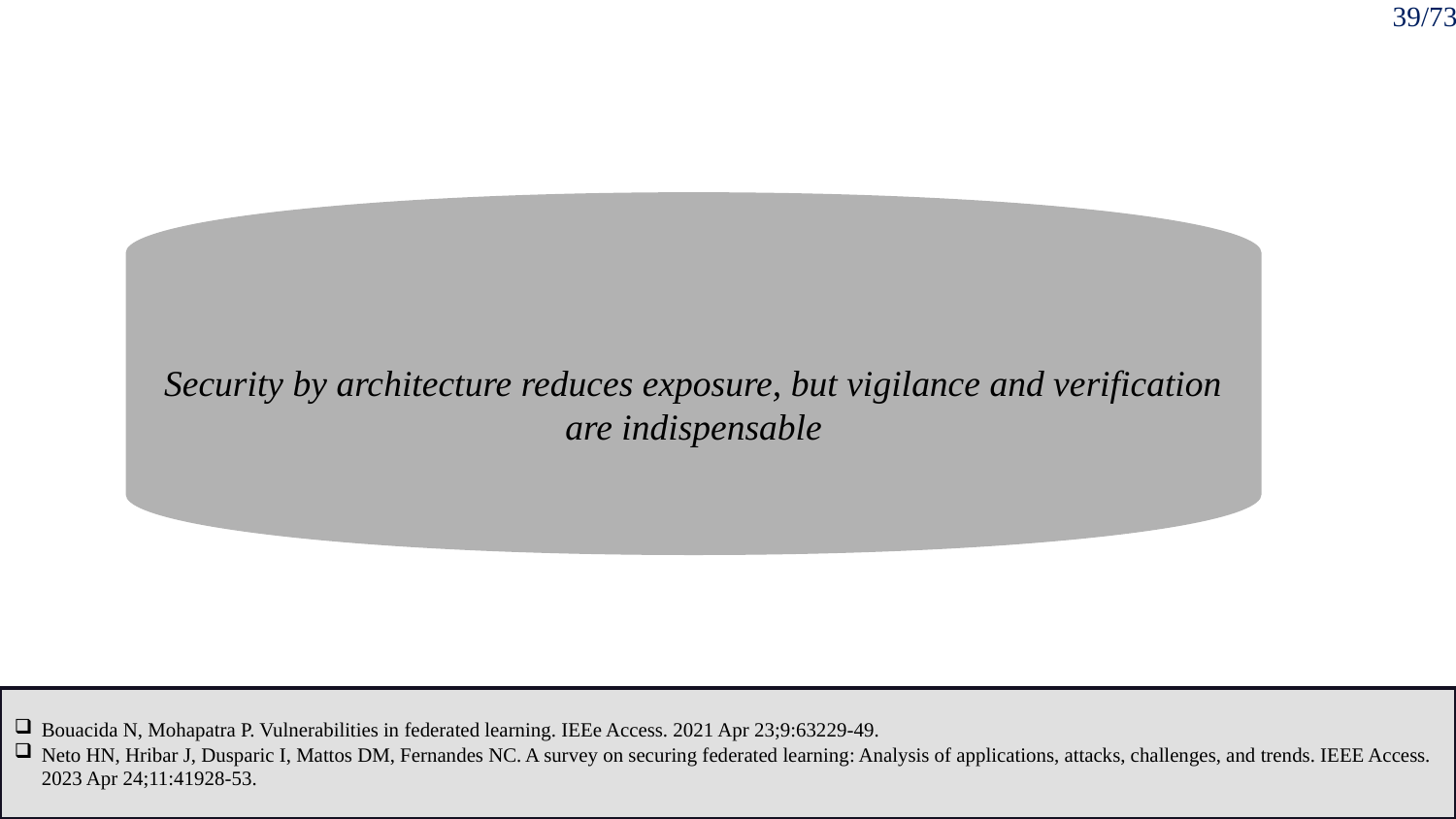

39/73
Security by architecture reduces exposure, but vigilance and verification are indispensable
Bouacida N, Mohapatra P. Vulnerabilities in federated learning. IEEe Access. 2021 Apr 23;9:63229-49.
Neto HN, Hribar J, Dusparic I, Mattos DM, Fernandes NC. A survey on securing federated learning: Analysis of applications, attacks, challenges, and trends. IEEE Access. 2023 Apr 24;11:41928-53.